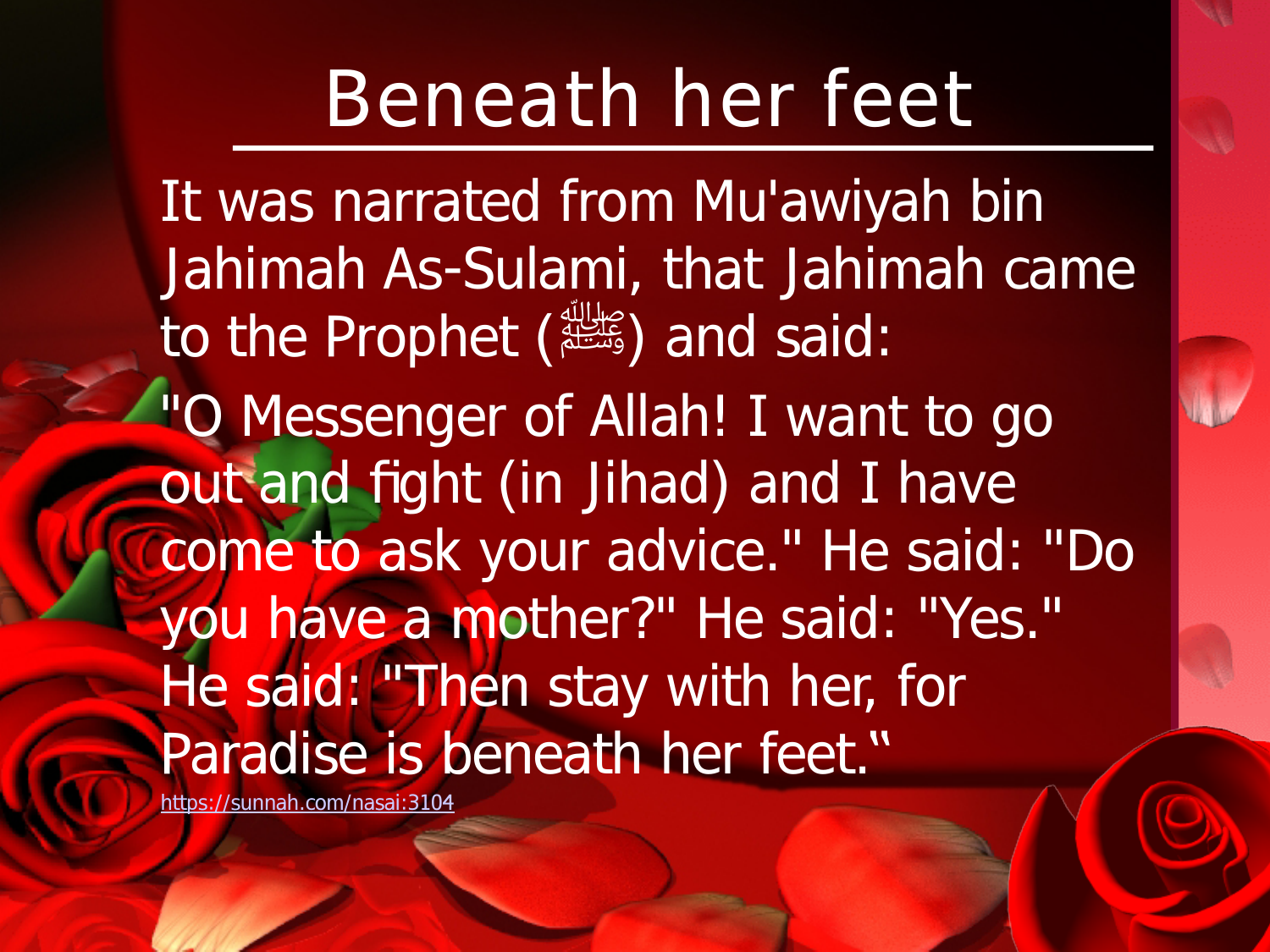

# Beneath her feet
It was narrated from Mu'awiyah bin Jahimah As-Sulami, that Jahimah came to the Prophet (ﷺ) and said:
"O Messenger of Allah! I want to go out and fight (in Jihad) and I have come to ask your advice." He said: "Do you have a mother?" He said: "Yes." He said: "Then stay with her, for Paradise is beneath her feet.“
https://sunnah.com/nasai:3104